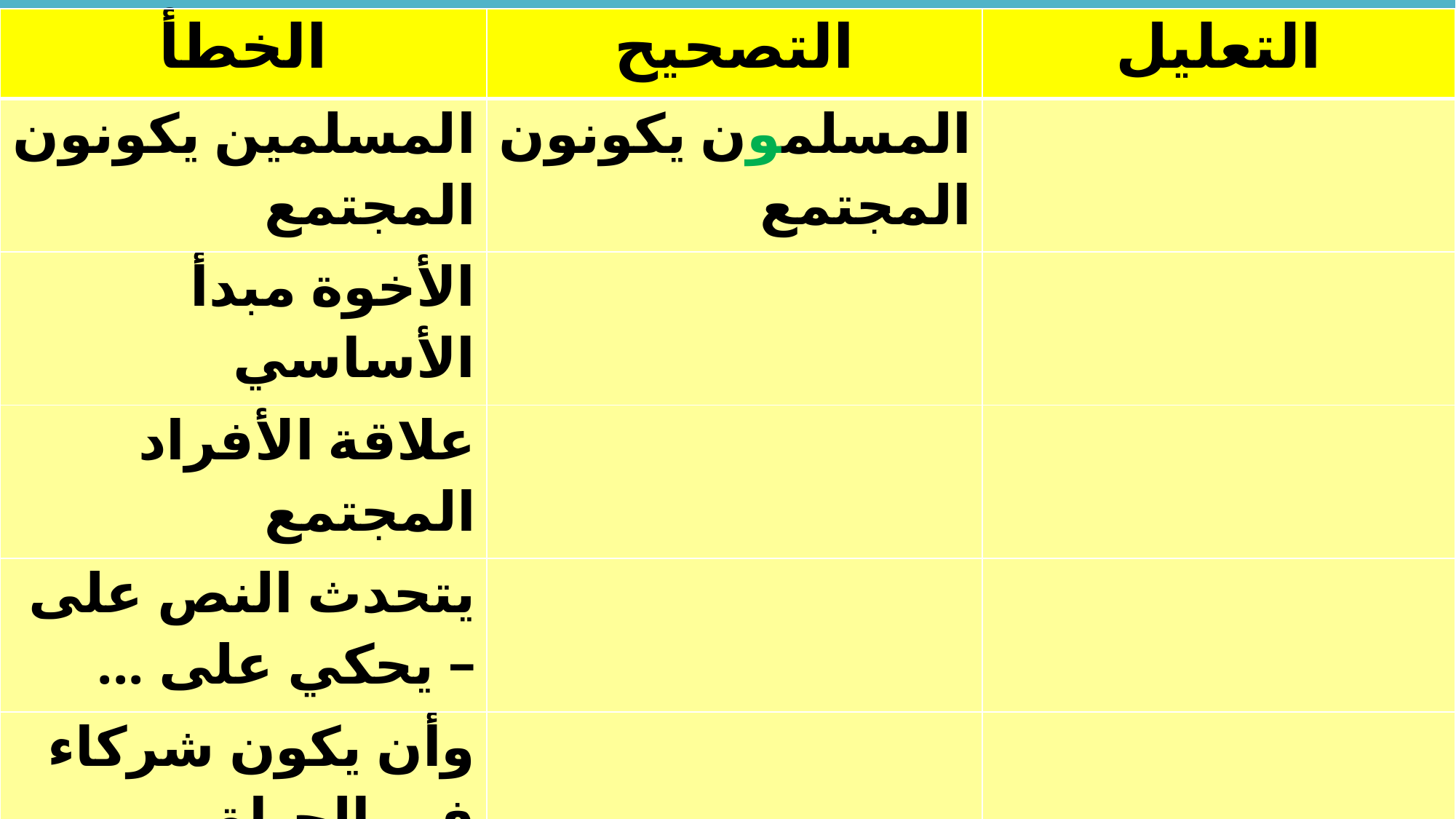

| الخطأ | التصحيح | التعليل |
| --- | --- | --- |
| المسلمين يكونون المجتمع | المسلمون يكونون المجتمع |  |
| الأخوة مبدأ الأساسي |  |  |
| علاقة الأفراد المجتمع |  |  |
| يتحدث النص على – يحكي على ... |  |  |
| وأن يكون شركاء في الحياة |  |  |
| يتضامن المسلمين مع بعض |  |  |